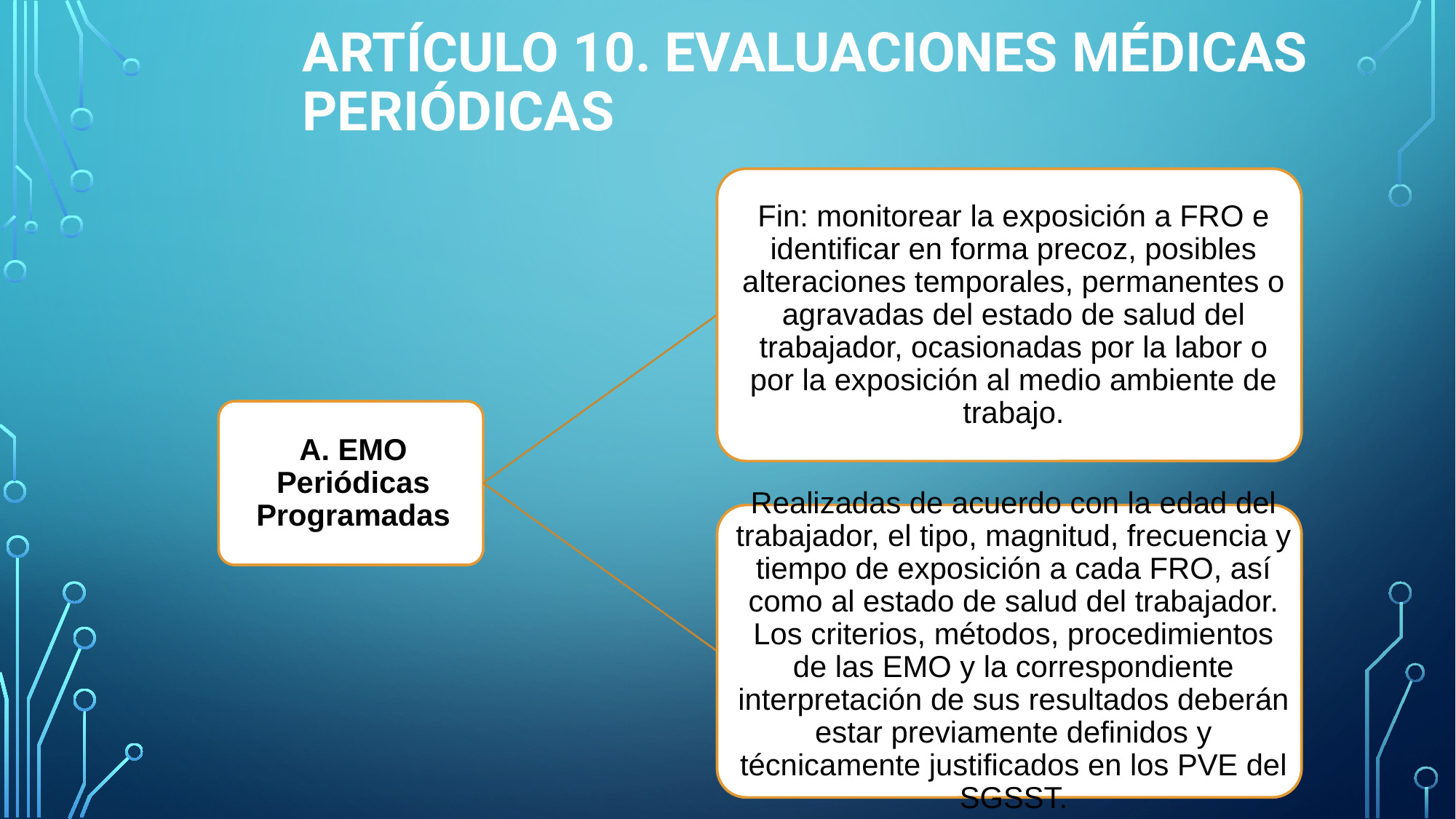

# Artículo 10. Evaluaciones Médicas periódicas
A. EMO Periódicas Programadas

Fin: monitorear la exposición a FRO e identificar en forma precoz, posibles alteraciones temporales, permanentes o agravadas del estado de salud del trabajador, ocasionadas por la labor o por la exposición al medio ambiente de trabajo.

Realizadas de acuerdo con la edad del trabajador, el tipo, magnitud, frecuencia y tiempo de exposición a cada FRO, así como al estado de salud del trabajador. Los criterios, métodos, procedimientos de las EMO y la correspondiente interpretación de sus resultados deberán estar previamente definidos y técnicamente justificados en los PVE del SGSST.